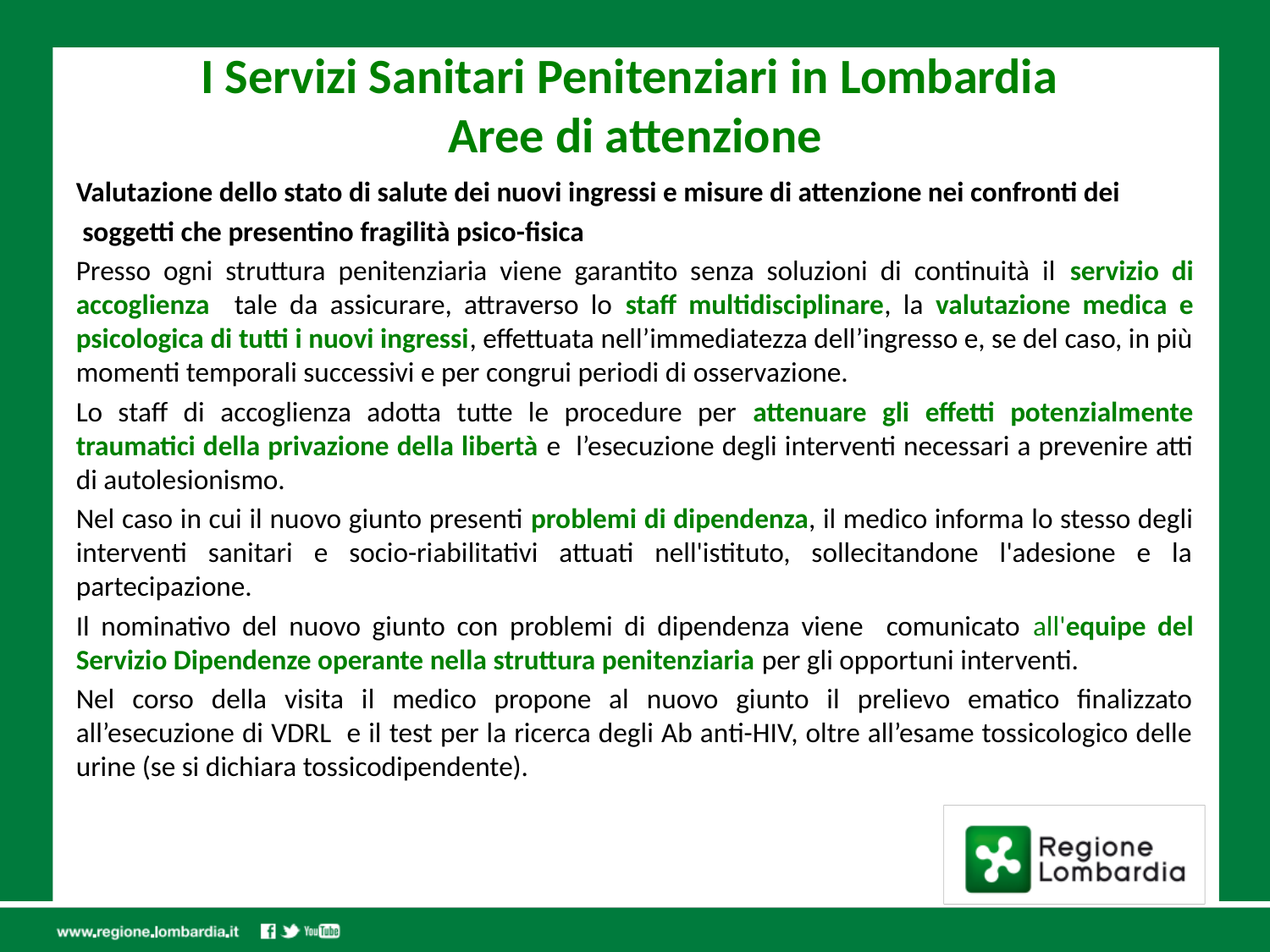

# I Servizi Sanitari Penitenziari in Lombardia Aree di attenzione
Valutazione dello stato di salute dei nuovi ingressi e misure di attenzione nei confronti dei
 soggetti che presentino fragilità psico-fisica
Presso ogni struttura penitenziaria viene garantito senza soluzioni di continuità il servizio di accoglienza  tale da assicurare, attraverso lo staff multidisciplinare, la valutazione medica e psicologica di tutti i nuovi ingressi, effettuata nell’immediatezza dell’ingresso e, se del caso, in più momenti temporali successivi e per congrui periodi di osservazione.
Lo staff di accoglienza adotta tutte le procedure per attenuare gli effetti potenzialmente traumatici della privazione della libertà e  l’esecuzione degli interventi necessari a prevenire atti di autolesionismo.
Nel caso in cui il nuovo giunto presenti problemi di dipendenza, il medico informa lo stesso degli interventi sanitari e socio-riabilitativi attuati nell'istituto, sollecitandone l'adesione e la partecipazione.
Il nominativo del nuovo giunto con problemi di dipendenza viene  comunicato all'equipe del Servizio Dipendenze operante nella struttura penitenziaria per gli opportuni interventi.
Nel corso della visita il medico propone al nuovo giunto il prelievo ematico finalizzato all’esecuzione di VDRL  e il test per la ricerca degli Ab anti-HIV, oltre all’esame tossicologico delle urine (se si dichiara tossicodipendente).